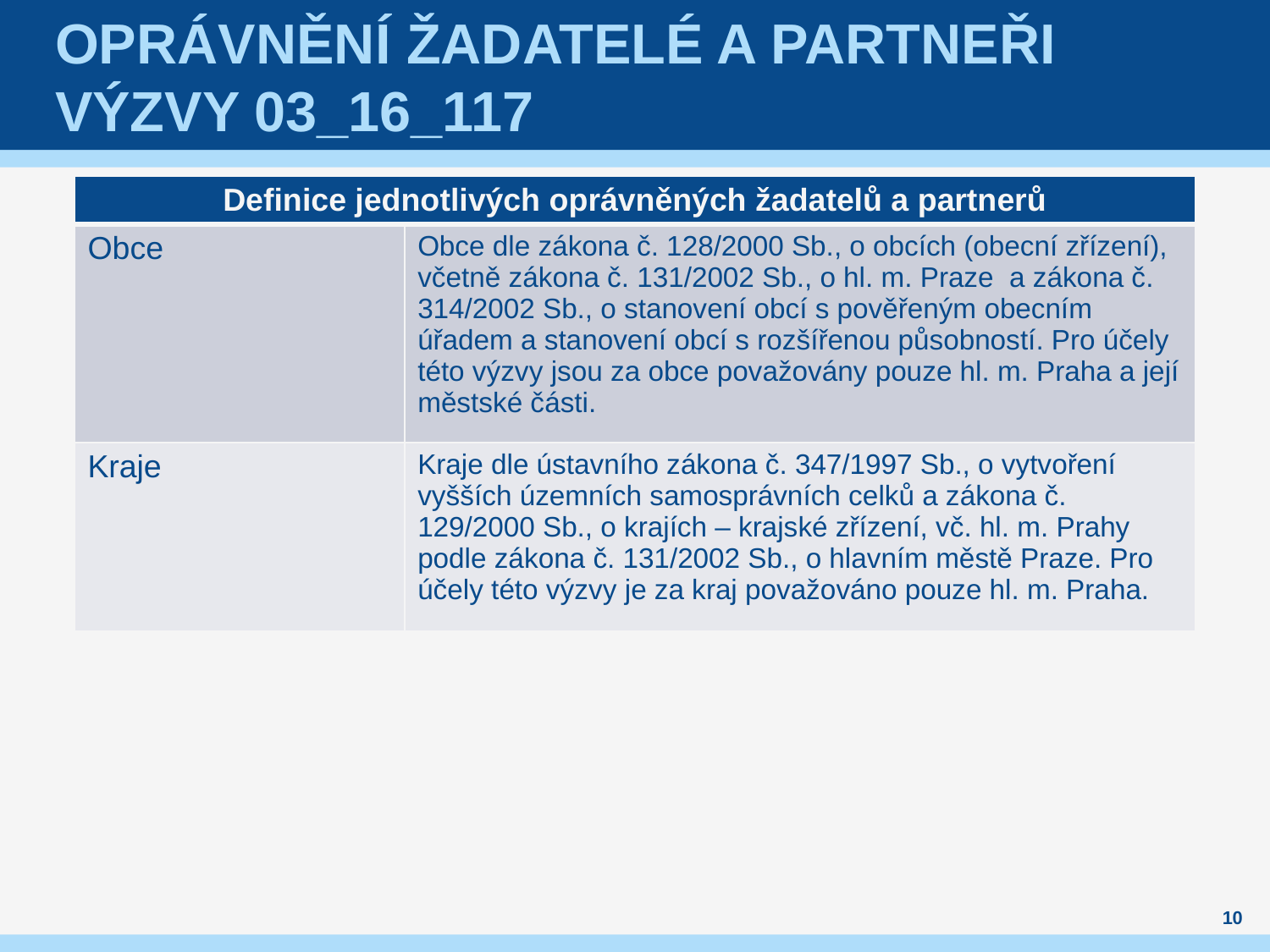

# Oprávnění žadatelé A PARTNEŘI VÝZVY 03_16_117
| Definice jednotlivých oprávněných žadatelů a partnerů |  |
| --- | --- |
| Obce | Obce dle zákona č. 128/2000 Sb., o obcích (obecní zřízení), včetně zákona č. 131/2002 Sb., o hl. m. Praze a zákona č. 314/2002 Sb., o stanovení obcí s pověřeným obecním úřadem a stanovení obcí s rozšířenou působností. Pro účely této výzvy jsou za obce považovány pouze hl. m. Praha a její městské části. |
| Kraje | Kraje dle ústavního zákona č. 347/1997 Sb., o vytvoření vyšších územních samosprávních celků a zákona č. 129/2000 Sb., o krajích – krajské zřízení, vč. hl. m. Prahy podle zákona č. 131/2002 Sb., o hlavním městě Praze. Pro účely této výzvy je za kraj považováno pouze hl. m. Praha. |
10